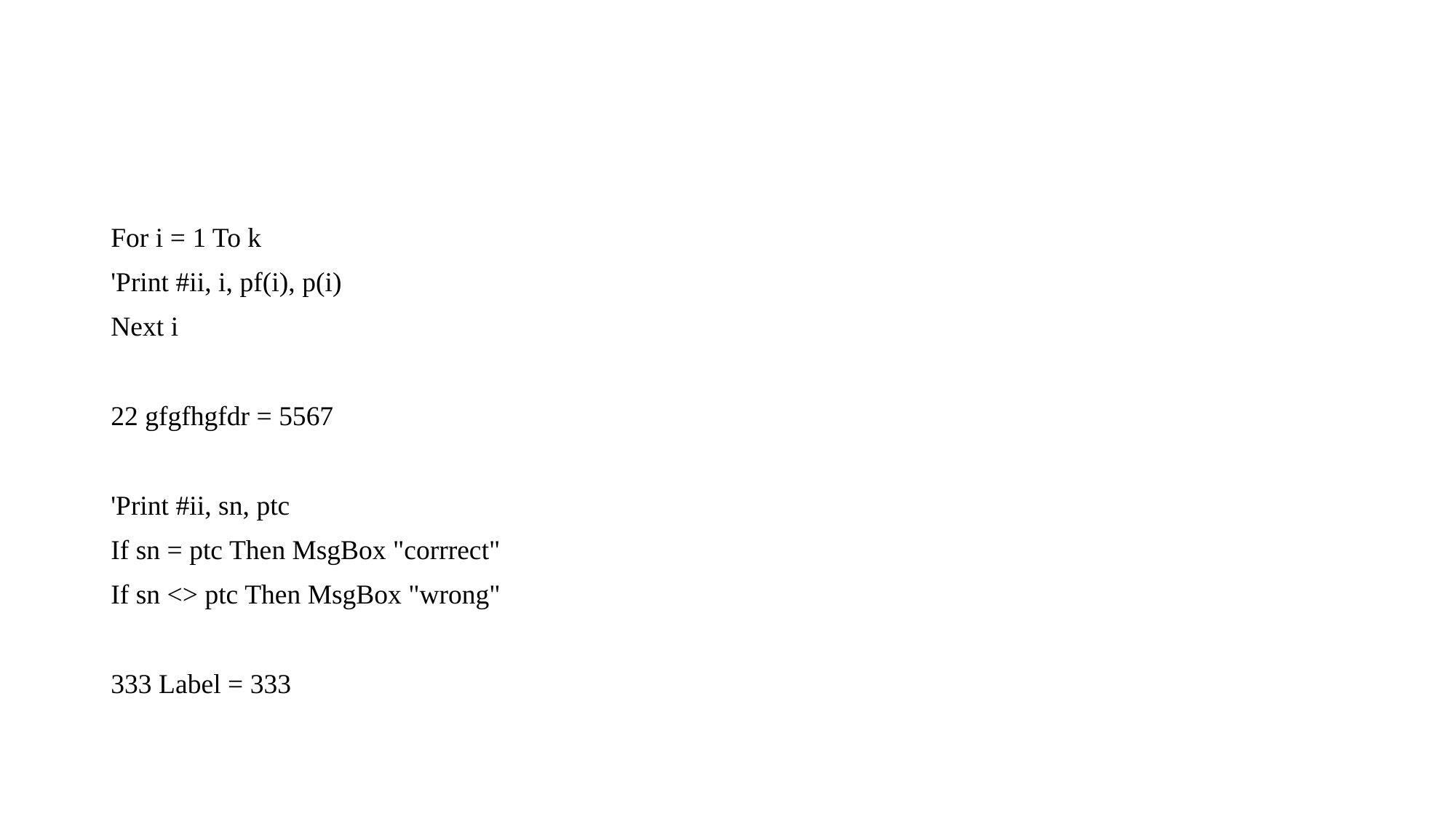

#
For i = 1 To k
'Print #ii, i, pf(i), p(i)
Next i

22 gfgfhgfdr = 5567

'Print #ii, sn, ptc
If sn = ptc Then MsgBox "corrrect"
If sn <> ptc Then MsgBox "wrong"

333 Label = 333